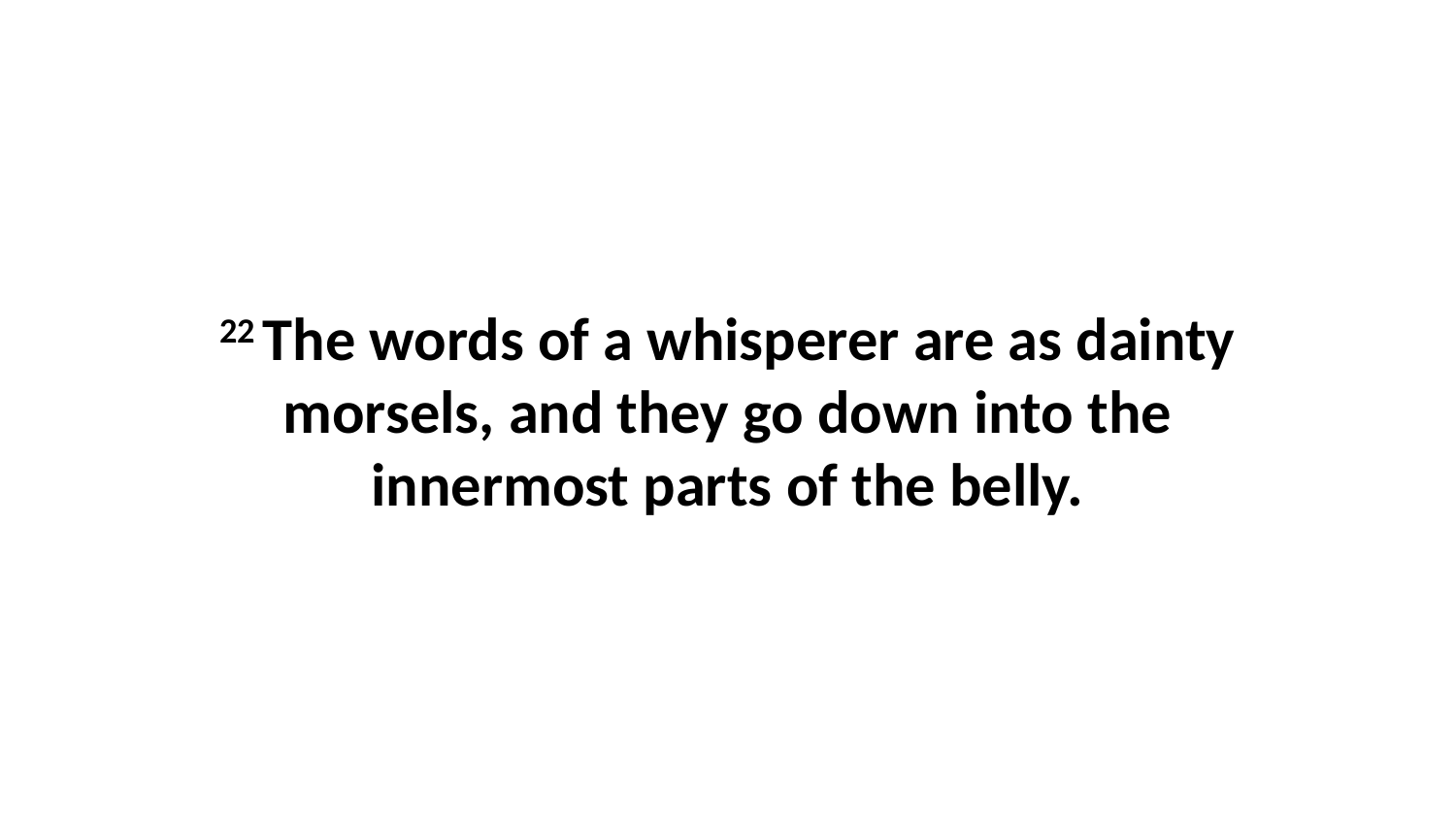

22 The words of a whisperer are as dainty morsels, and they go down into the innermost parts of the belly.